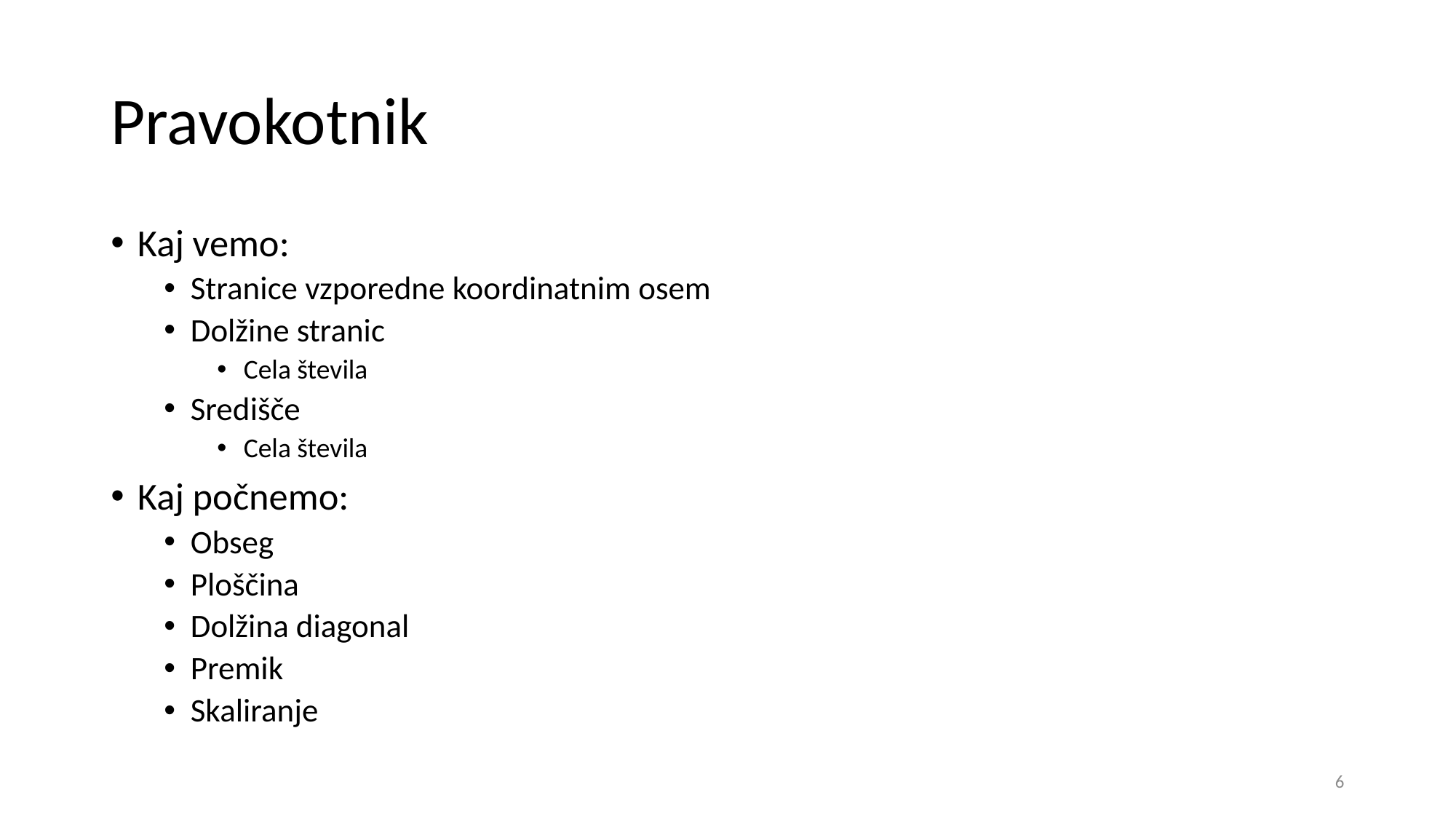

# Pravokotnik
Kaj vemo:
Stranice vzporedne koordinatnim osem
Dolžine stranic
Cela števila
Središče
Cela števila
Kaj počnemo:
Obseg
Ploščina
Dolžina diagonal
Premik
Skaliranje

6